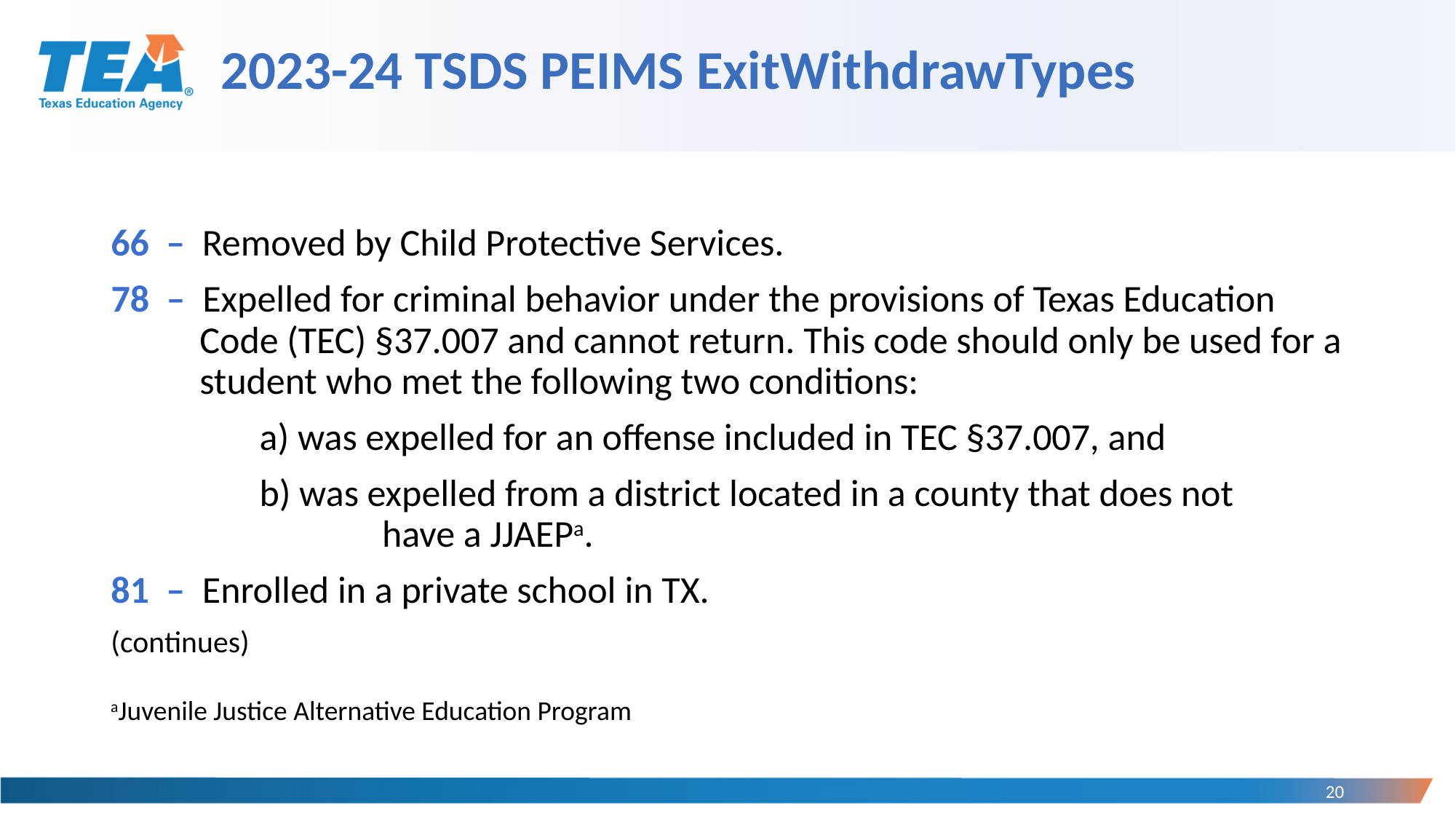

# 2023-24 TSDS PEIMS ExitWithdrawTypes
66  –  Removed by Child Protective Services.
78  –  Expelled for criminal behavior under the provisions of Texas Education  Code (TEC) §37.007 and cannot return. This code should only be used for a student who met the following two conditions:
           a) was expelled for an offense included in TEC §37.007, and
           b) was expelled from a district located in a county that does not 	   	   have a JJAEPa.
81  –  Enrolled in a private school in TX.
(continues)

aJuvenile Justice Alternative Education Program
20